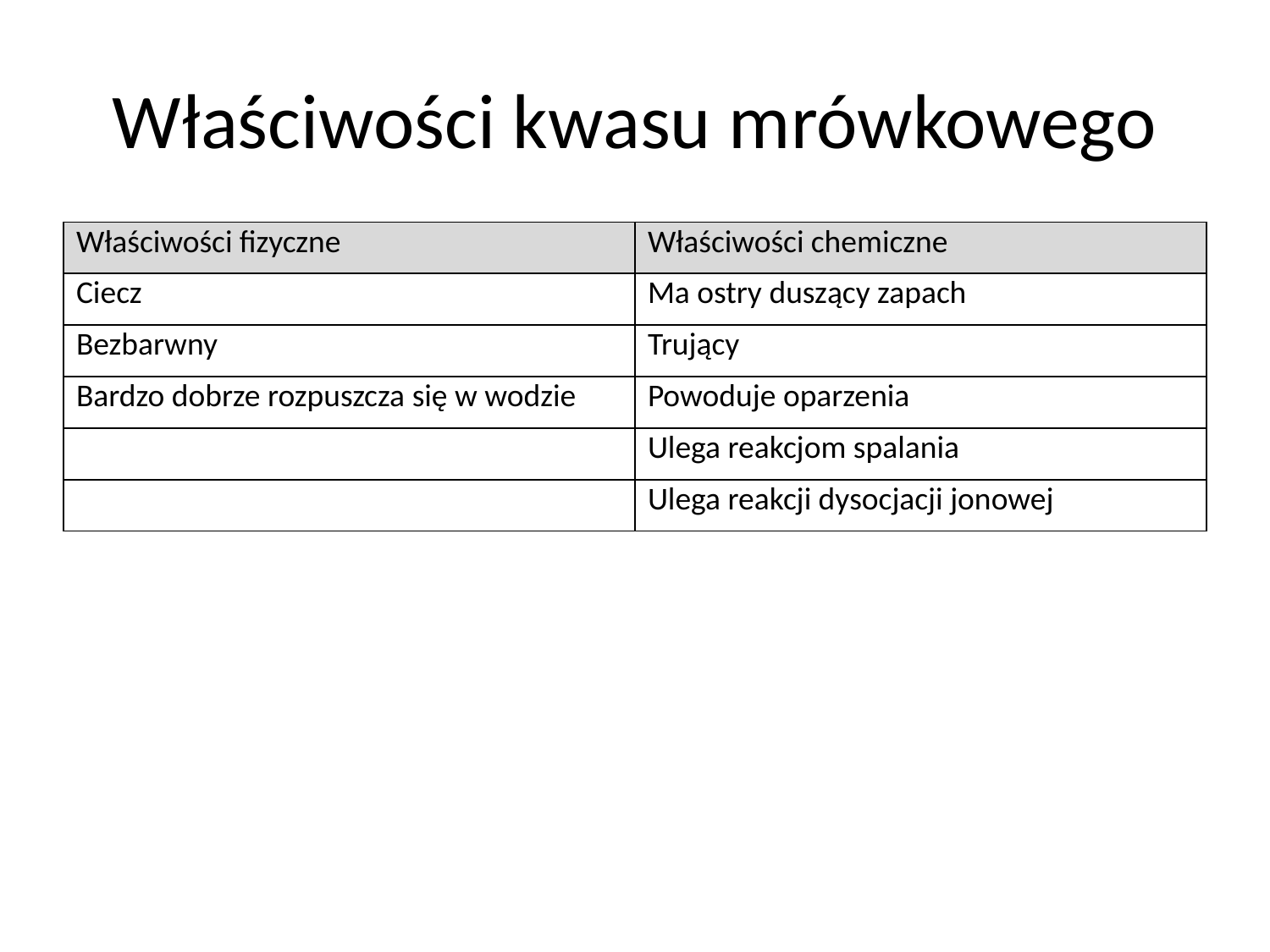

# Właściwości kwasu mrówkowego
| Właściwości fizyczne | Właściwości chemiczne |
| --- | --- |
| Ciecz | Ma ostry duszący zapach |
| Bezbarwny | Trujący |
| Bardzo dobrze rozpuszcza się w wodzie | Powoduje oparzenia |
|  | Ulega reakcjom spalania |
|  | Ulega reakcji dysocjacji jonowej |